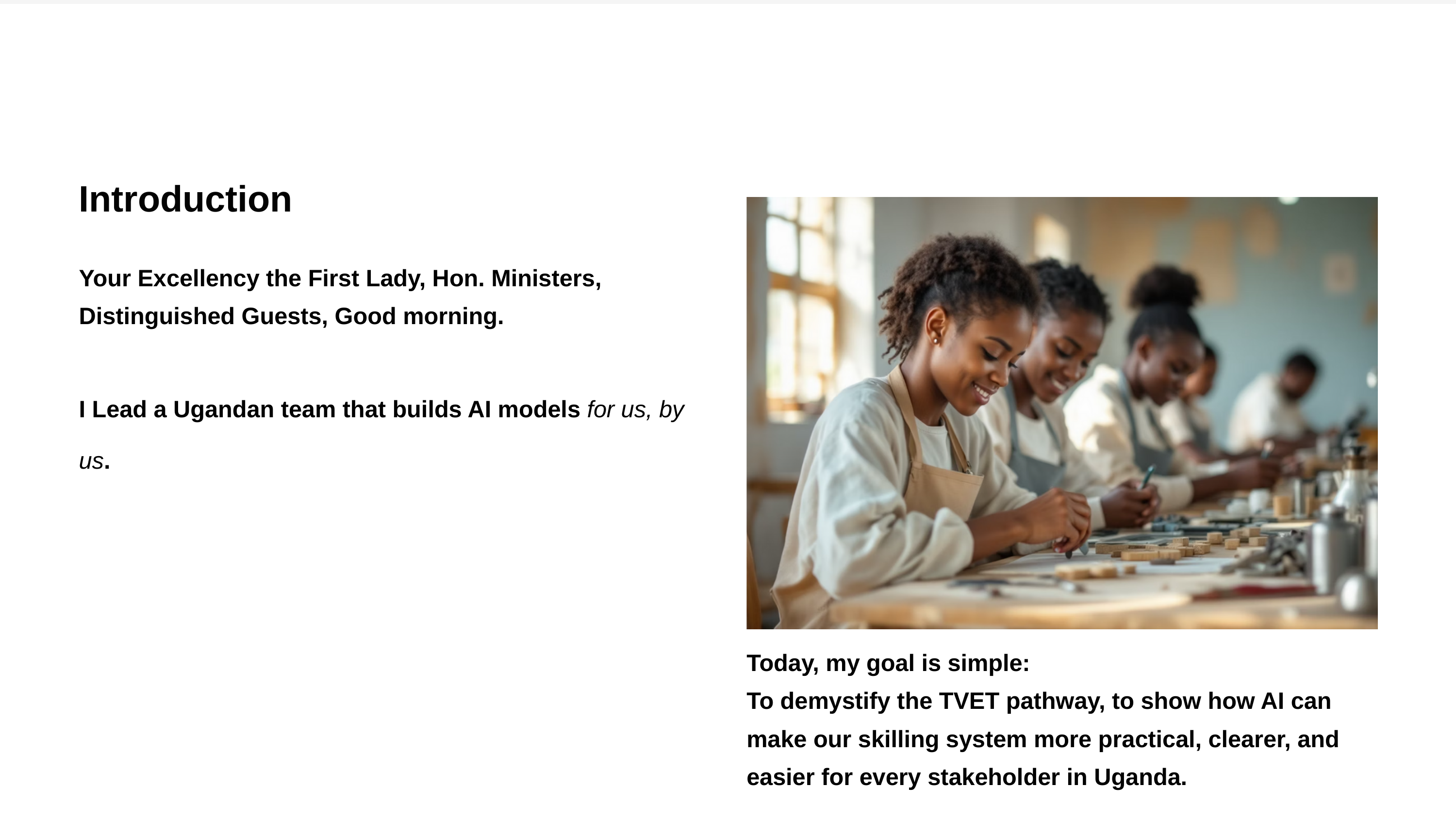

Introduction

Your Excellency the First Lady, Hon. Ministers, Distinguished Guests, Good morning.
I Lead a Ugandan team that builds AI models for us, by us.
Today, my goal is simple:
To demystify the TVET pathway, to show how AI can make our skilling system more practical, clearer, and easier for every stakeholder in Uganda.